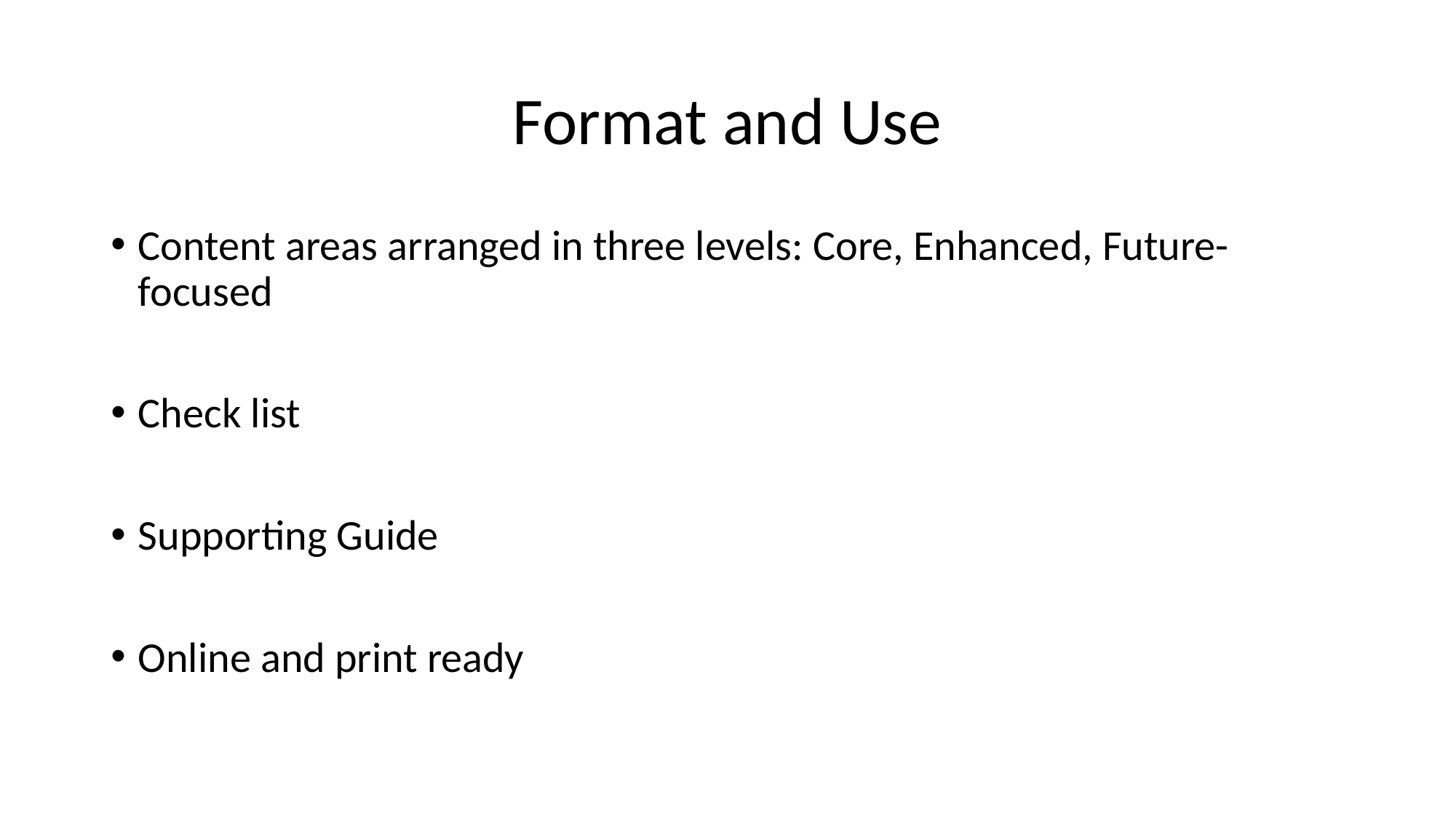

# Format and Use
Content areas arranged in three levels: Core, Enhanced, Future-focused

Check list

Supporting Guide

Online and print ready